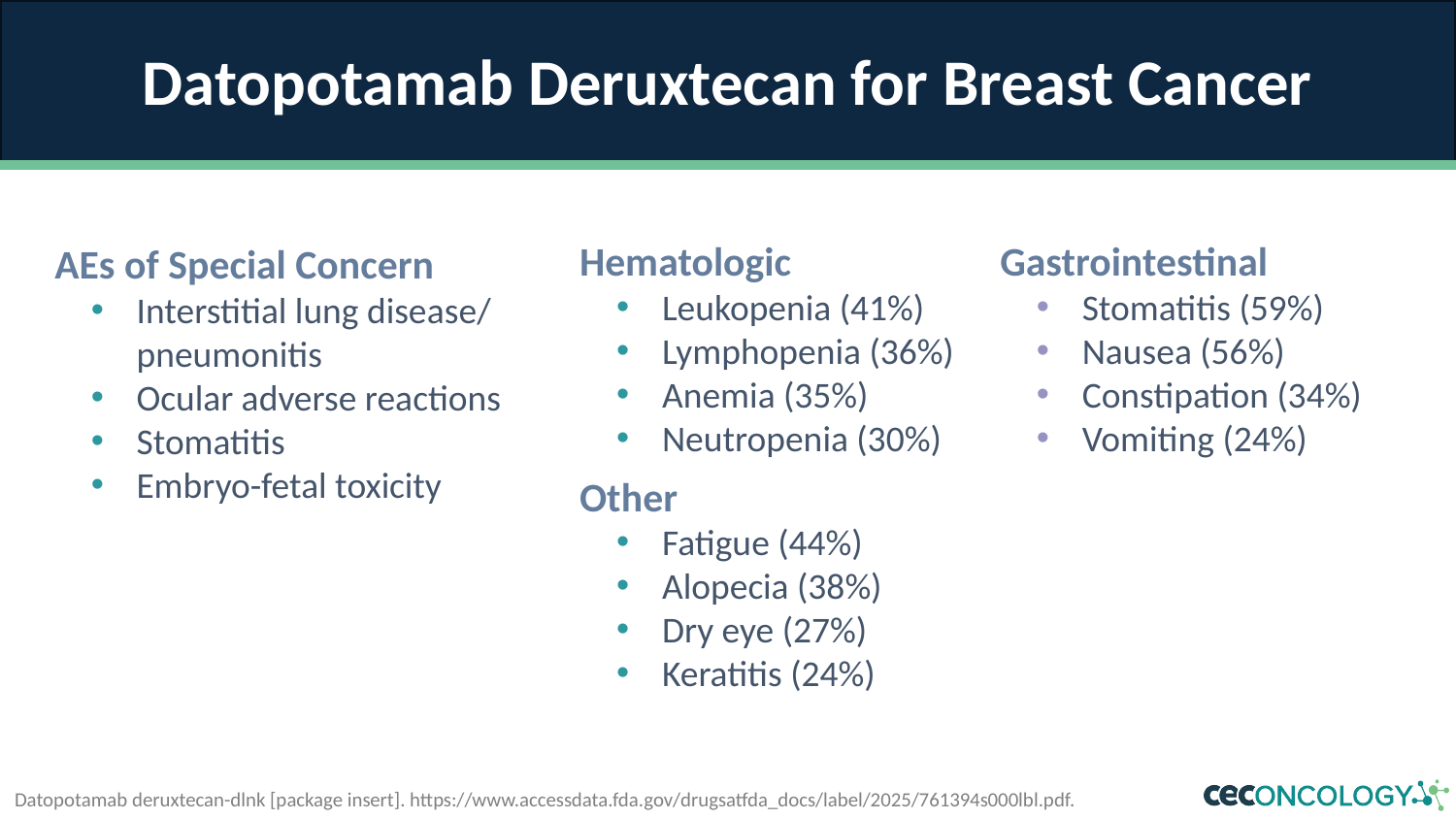

# Datopotamab Deruxtecan for Breast Cancer
Hematologic
Leukopenia (41%)
Lymphopenia (36%)
Anemia (35%)
Neutropenia (30%)
Other
Fatigue (44%)
Alopecia (38%)
Dry eye (27%)
Keratitis (24%)
Gastrointestinal
Stomatitis (59%)
Nausea (56%)
Constipation (34%)
Vomiting (24%)
AEs of Special Concern
Interstitial lung disease/ pneumonitis
Ocular adverse reactions
Stomatitis
Embryo-fetal toxicity
Datopotamab deruxtecan-dlnk [package insert]. https://www.accessdata.fda.gov/drugsatfda_docs/label/2025/761394s000lbl.pdf.